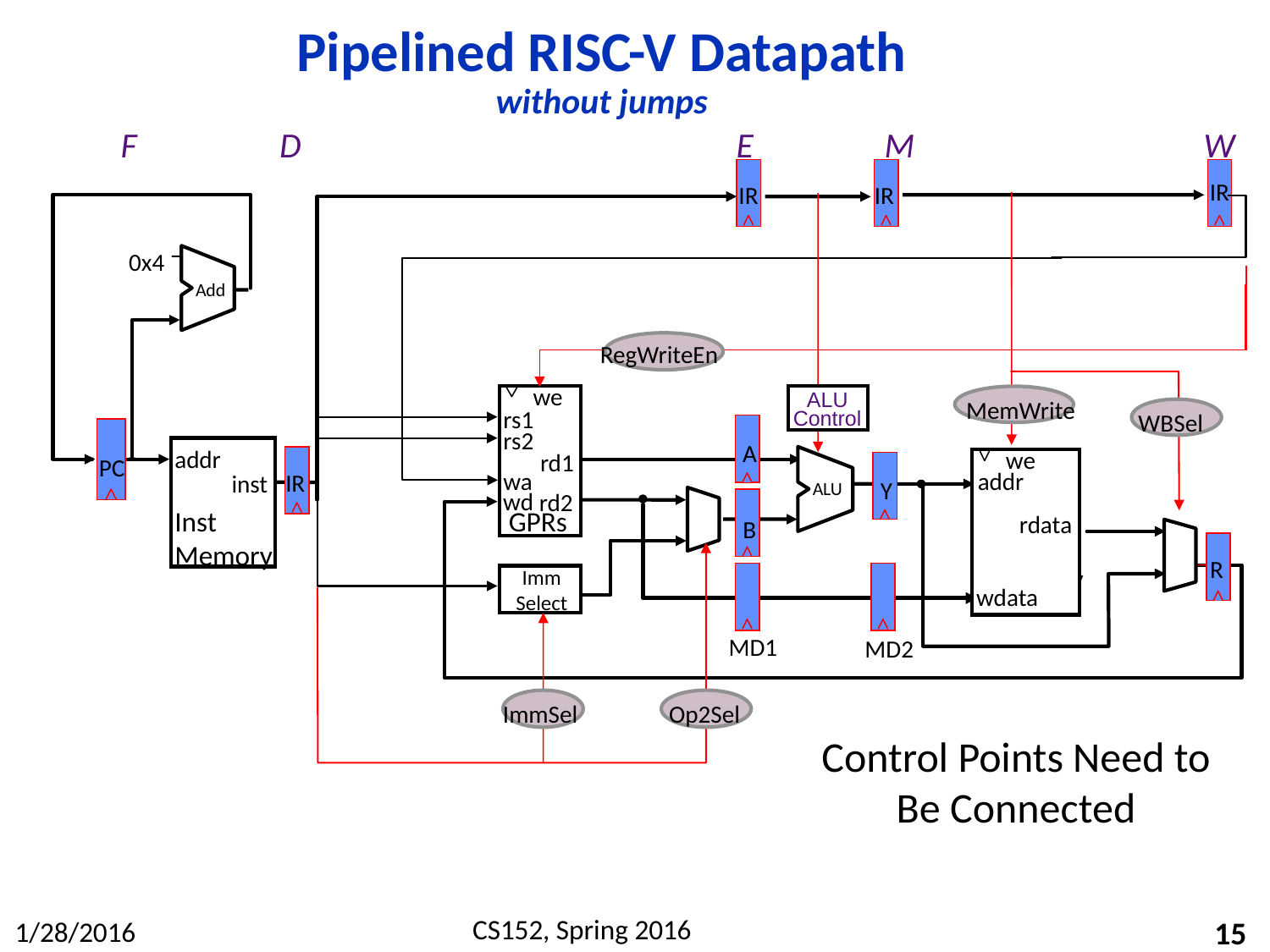

# Pipelined RISC-V Datapath without jumps
F
D
E
M
W

IR

IR

IR

MemWrite

WBSel

0x4

Add

RegWriteEn

we

rs1
rs2
rd1
wa
wd
rd2
GPRs
ALU
Control

A

PC

addr

inst
Inst
Memory

we

addr
rdata
wdata
wdata

IR

Y

ALU

B

Data
Memory

R

ImmSel

Op2Sel
Imm
Select

MD1
MD2
Control Points Need to Be Connected
15